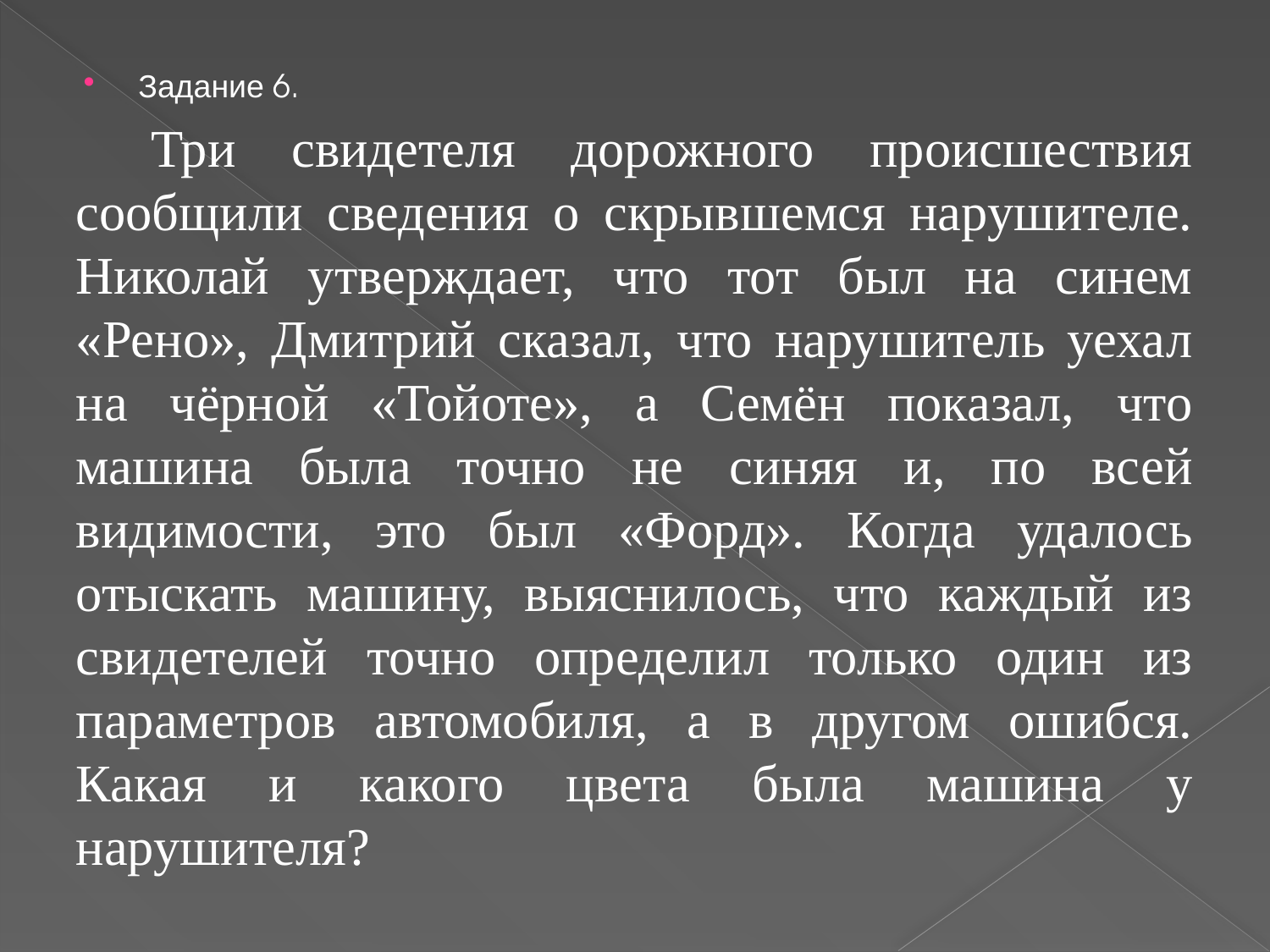

Задание 6.
Три свидетеля дорожного происшествия сообщили сведения о скрывшемся нарушителе. Николай утверждает, что тот был на синем «Рено», Дмитрий сказал, что нарушитель уехал на чёрной «Тойоте», а Семён показал, что машина была точно не синяя и, по всей видимости, это был «Форд». Когда удалось отыскать машину, выяснилось, что каждый из свидетелей точно определил только один из параметров автомобиля, а в другом ошибся. Какая и какого цвета была машина у нарушителя?